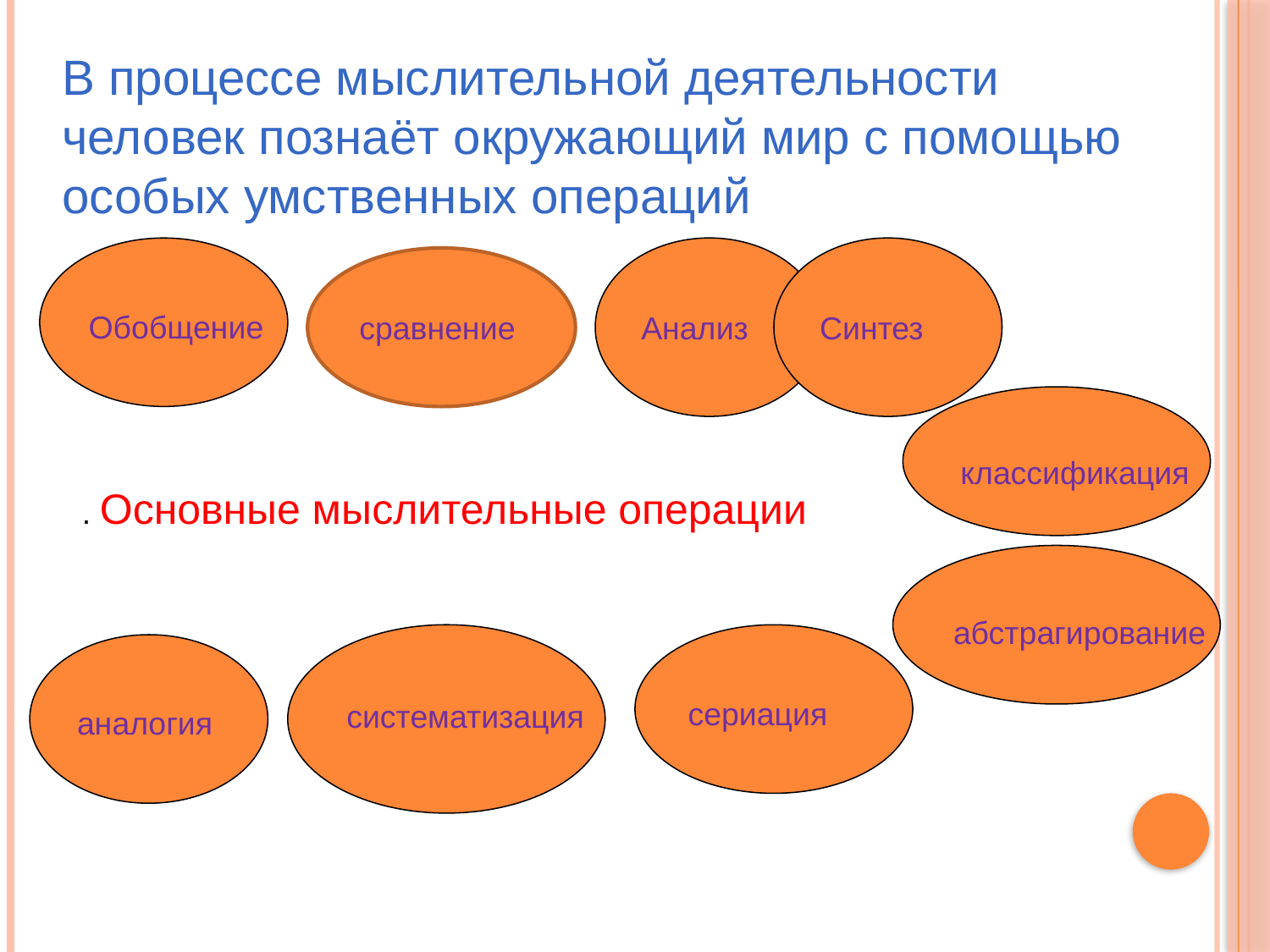

В процессе мыслительной деятельности человек познаёт окружающий мир с помощью особых умственных операций

Обобщение

Анализ

Синтез
сравнение
сравнение

классификация
. Основные мыслительные операции

абстрагирование

систематизация

сериация

аналогия